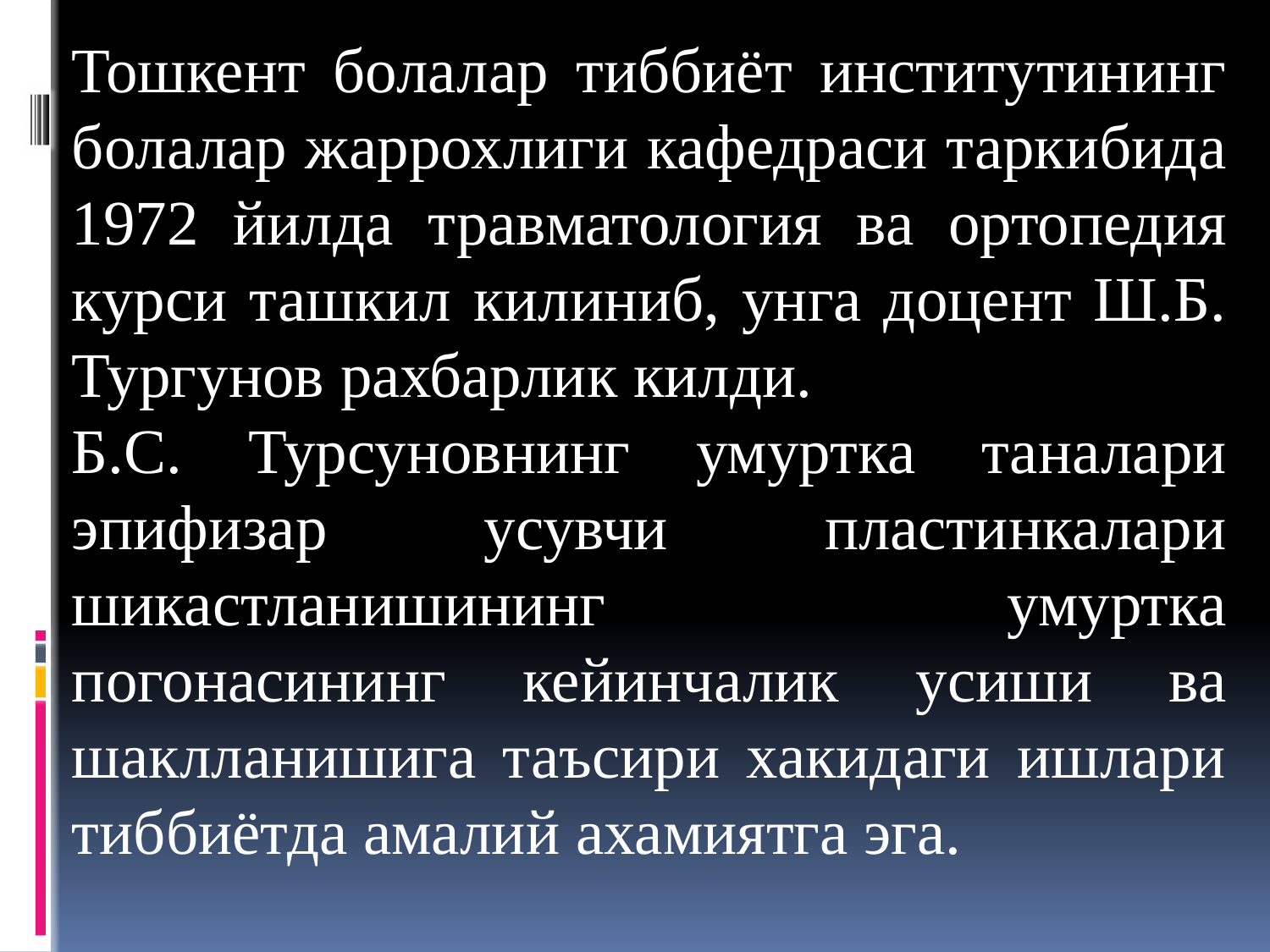

Тошкент болалар тиббиёт институтининг болалар жаррохлиги кафедраси таркибида 1972 йилда травматология ва ортопедия курси ташкил килиниб, унга доцент Ш.Б. Тургунов рахбарлик килди.
Б.С. Турсуновнинг умуртка таналари эпифизар усувчи пластинкалари шикастланишининг умуртка погонасининг кейинчалик усиши ва шаклланишига таъсири хакидаги ишлари тиббиётда амалий ахамиятга эга.